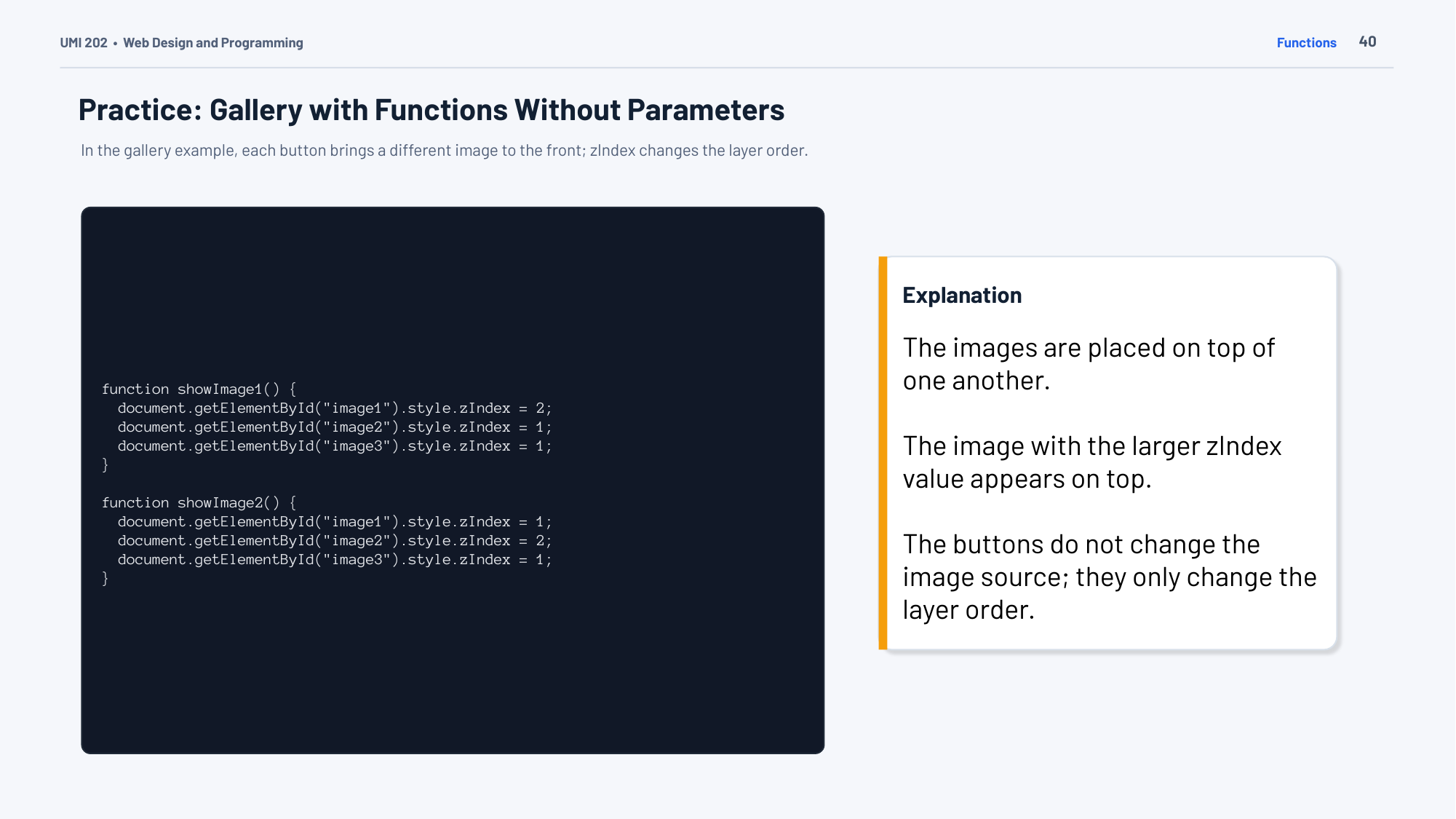

40
UMI 202  •  Web Design and Programming
Functions

Practice: Gallery with Functions Without Parameters
In the gallery example, each button brings a different image to the front; zIndex changes the layer order.

function showImage1() {
  document.getElementById("image1").style.zIndex = 2;
  document.getElementById("image2").style.zIndex = 1;
  document.getElementById("image3").style.zIndex = 1;
}

function showImage2() {
  document.getElementById("image1").style.zIndex = 1;
  document.getElementById("image2").style.zIndex = 2;
  document.getElementById("image3").style.zIndex = 1;
}

Explanation
The images are placed on top of one another.

The image with the larger zIndex value appears on top.

The buttons do not change the image source; they only change the layer order.